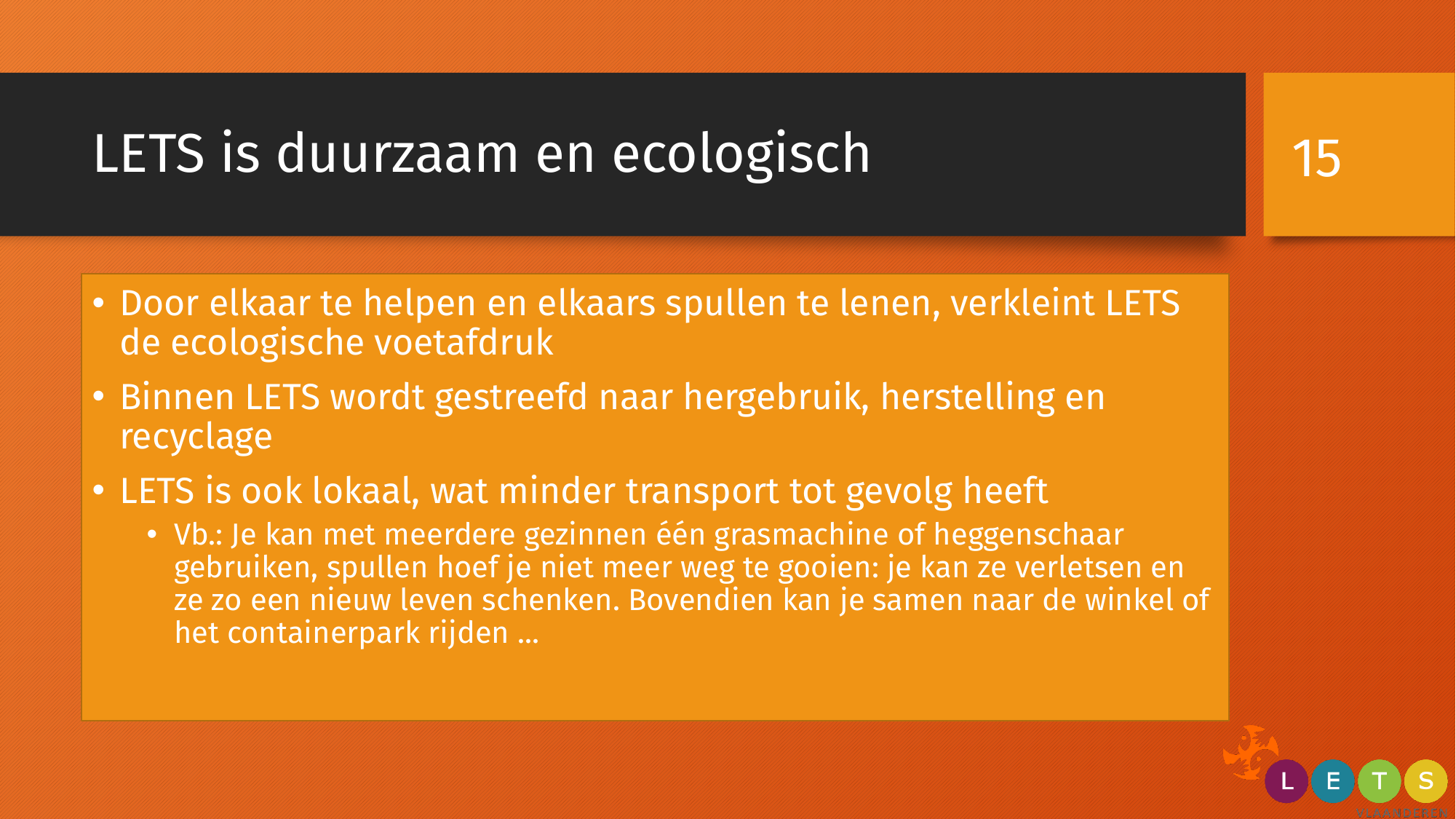

15
# LETS is duurzaam en ecologisch
Door elkaar te helpen en elkaars spullen te lenen, verkleint LETS de ecologische voetafdruk
Binnen LETS wordt gestreefd naar hergebruik, herstelling en recyclage
LETS is ook lokaal, wat minder transport tot gevolg heeft
Vb.: Je kan met meerdere gezinnen één grasmachine of heggenschaar gebruiken, spullen hoef je niet meer weg te gooien: je kan ze verletsen en ze zo een nieuw leven schenken. Bovendien kan je samen naar de winkel of het containerpark rijden ...